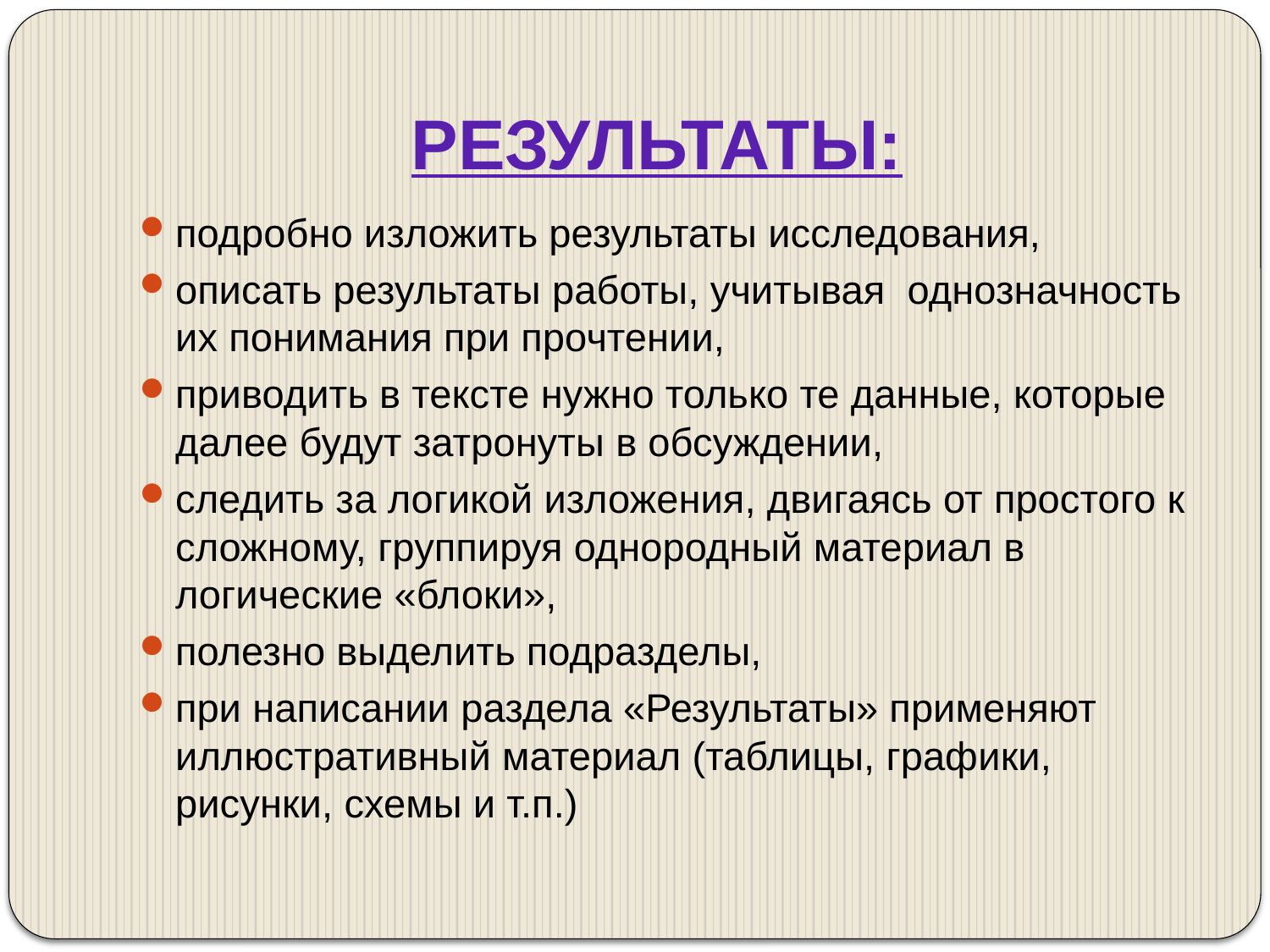

# РЕЗУЛЬТАТЫ:
подробно изложить результаты исследования,
описать результаты работы, учитывая  однозначность их понимания при прочтении,
приводить в тексте нужно только те данные, которые далее будут затронуты в обсуждении,
следить за логикой изложения, двигаясь от простого к сложному, группируя однородный материал в логические «блоки»,
полезно выделить подразделы,
при написании раздела «Результаты» применяют иллюстративный материал (таблицы, графики, рисунки, схемы и т.п.)